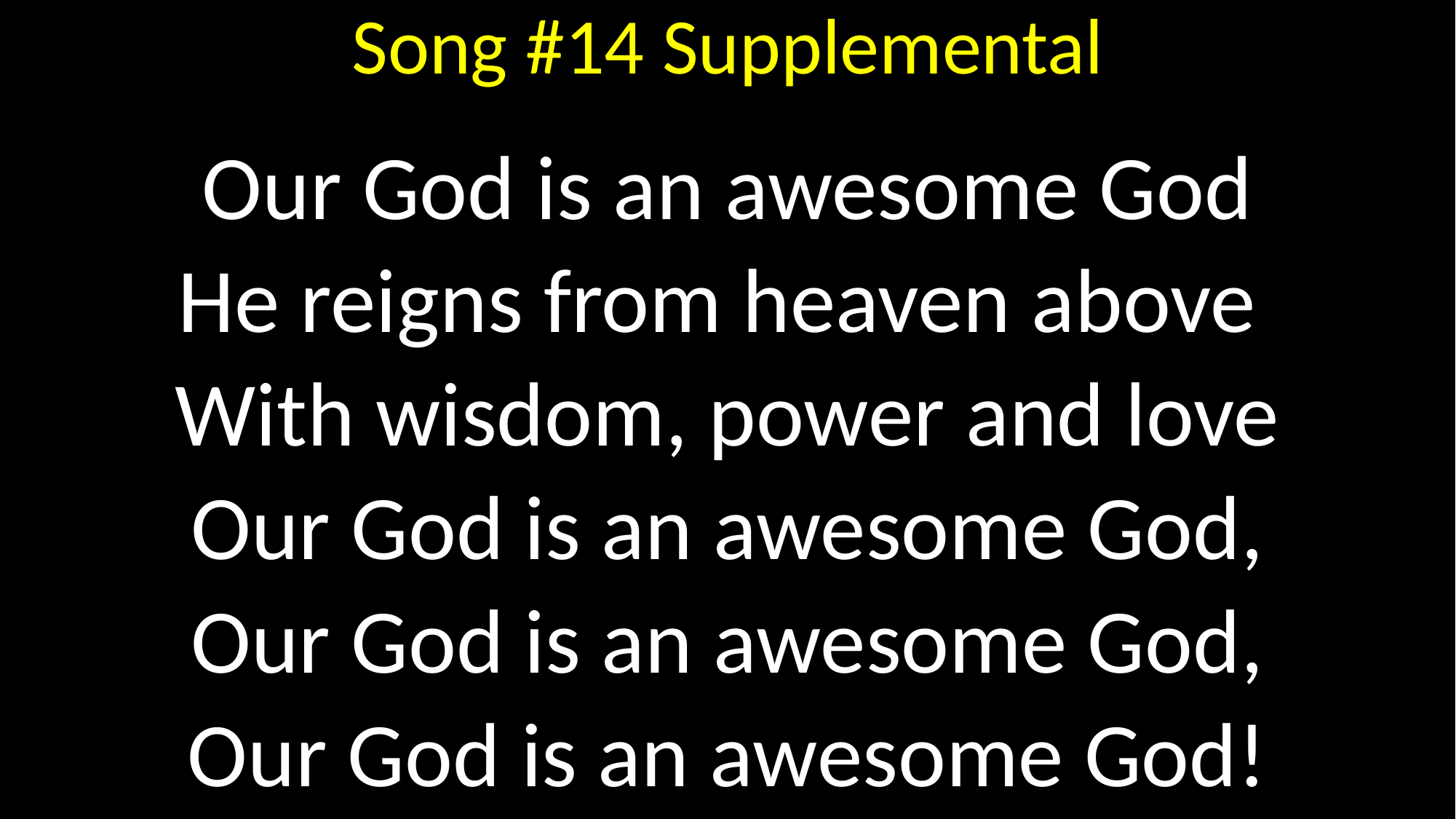

Song #14 Supplemental

Our God is an awesome God
He reigns from heaven above
With wisdom, power and love
Our God is an awesome God,
Our God is an awesome God,
Our God is an awesome God!